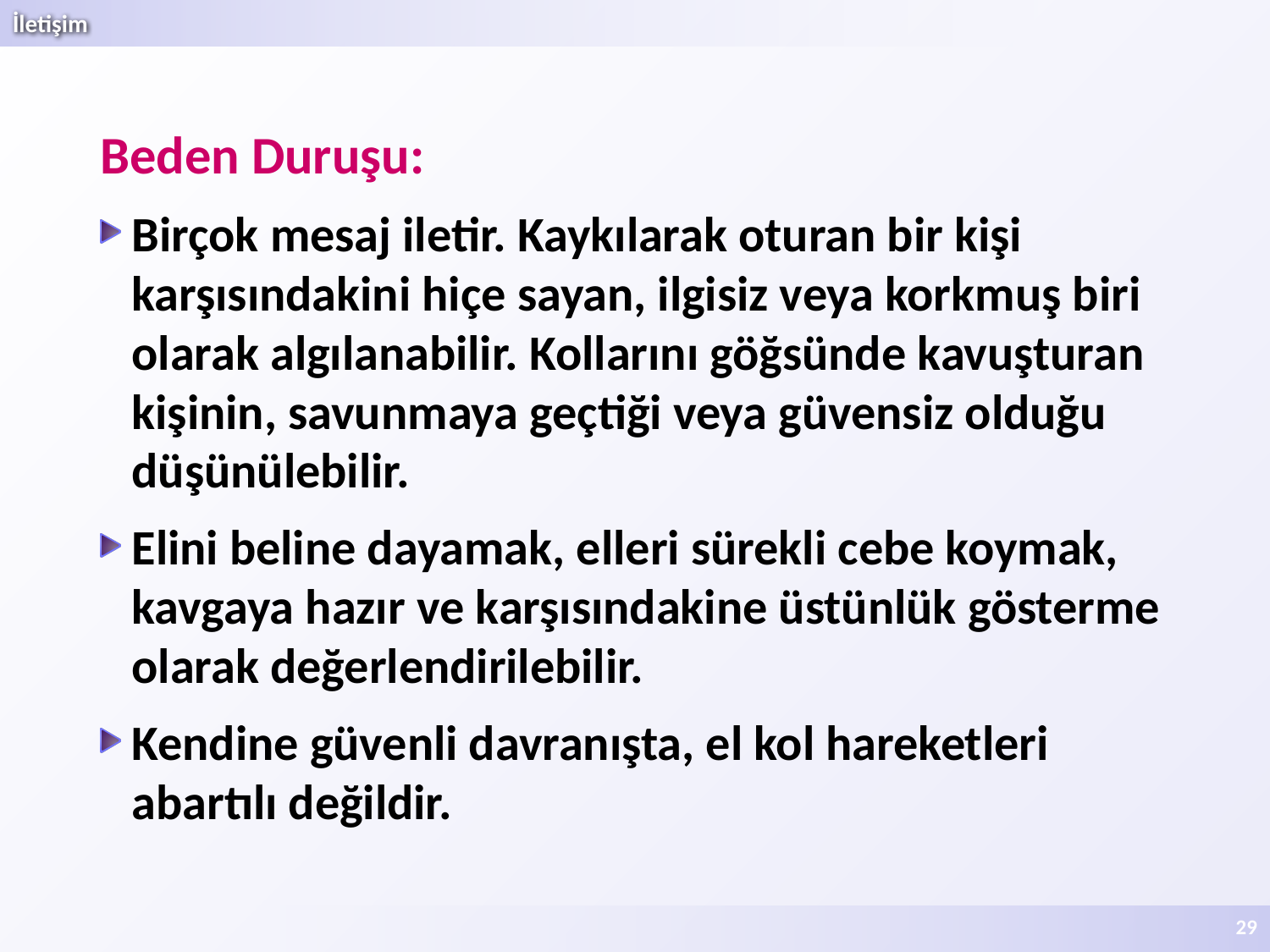

Beden Duruşu:
Birçok mesaj iletir. Kaykılarak oturan bir kişi karşısındakini hiçe sayan, ilgisiz veya korkmuş biri olarak algılanabilir. Kollarını göğsünde kavuşturan kişinin, savunmaya geçtiği veya güvensiz olduğu düşünülebilir.
Elini beline dayamak, elleri sürekli cebe koymak, kavgaya hazır ve karşısındakine üstünlük gösterme olarak değerlendirilebilir.
Kendine güvenli davranışta, el kol hareketleri abartılı değildir.
29